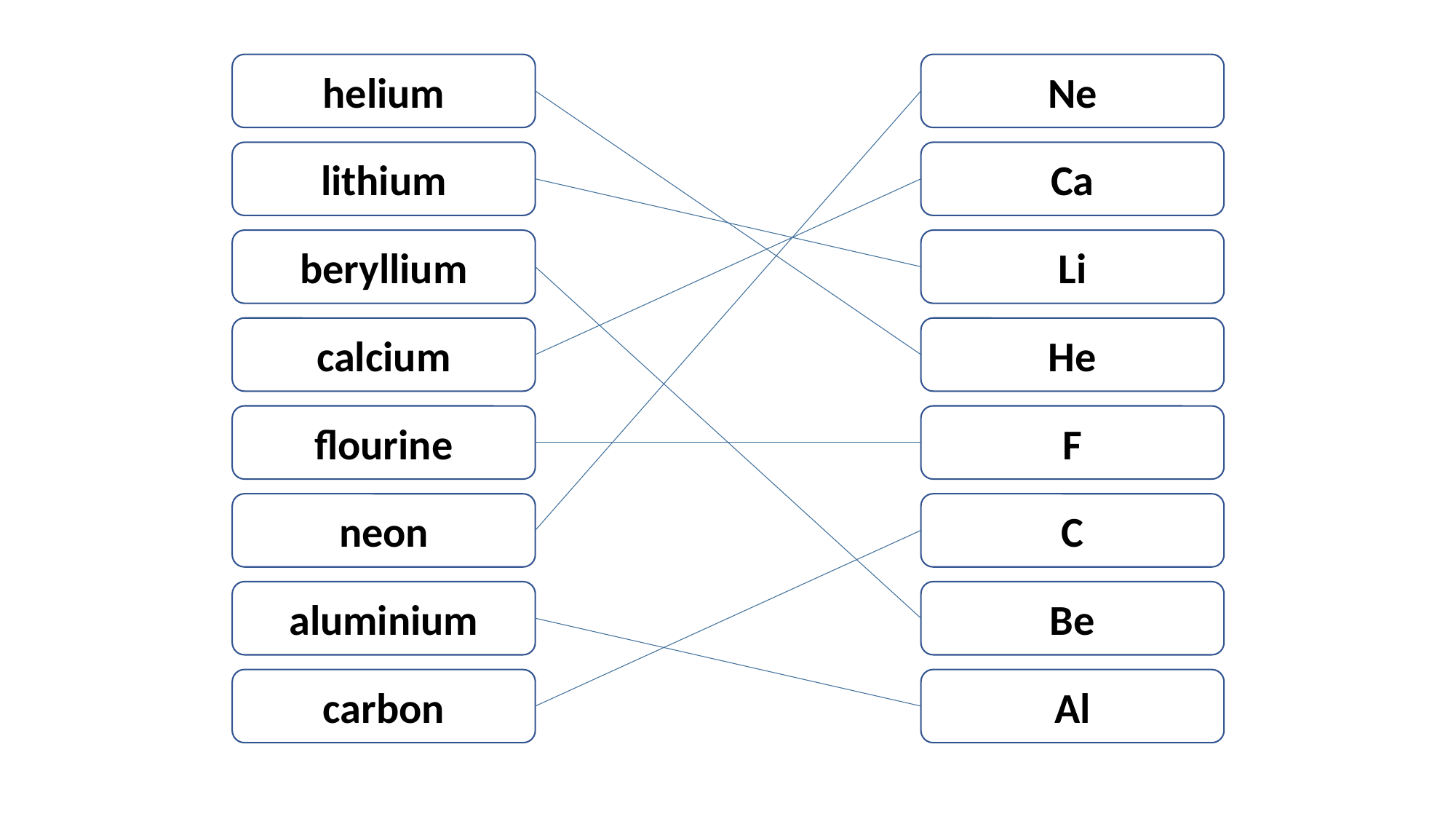

Ne
helium
lithium
Ca
beryllium
Li
calcium
He
flourine
F
neon
C
aluminium
Be
carbon
Al